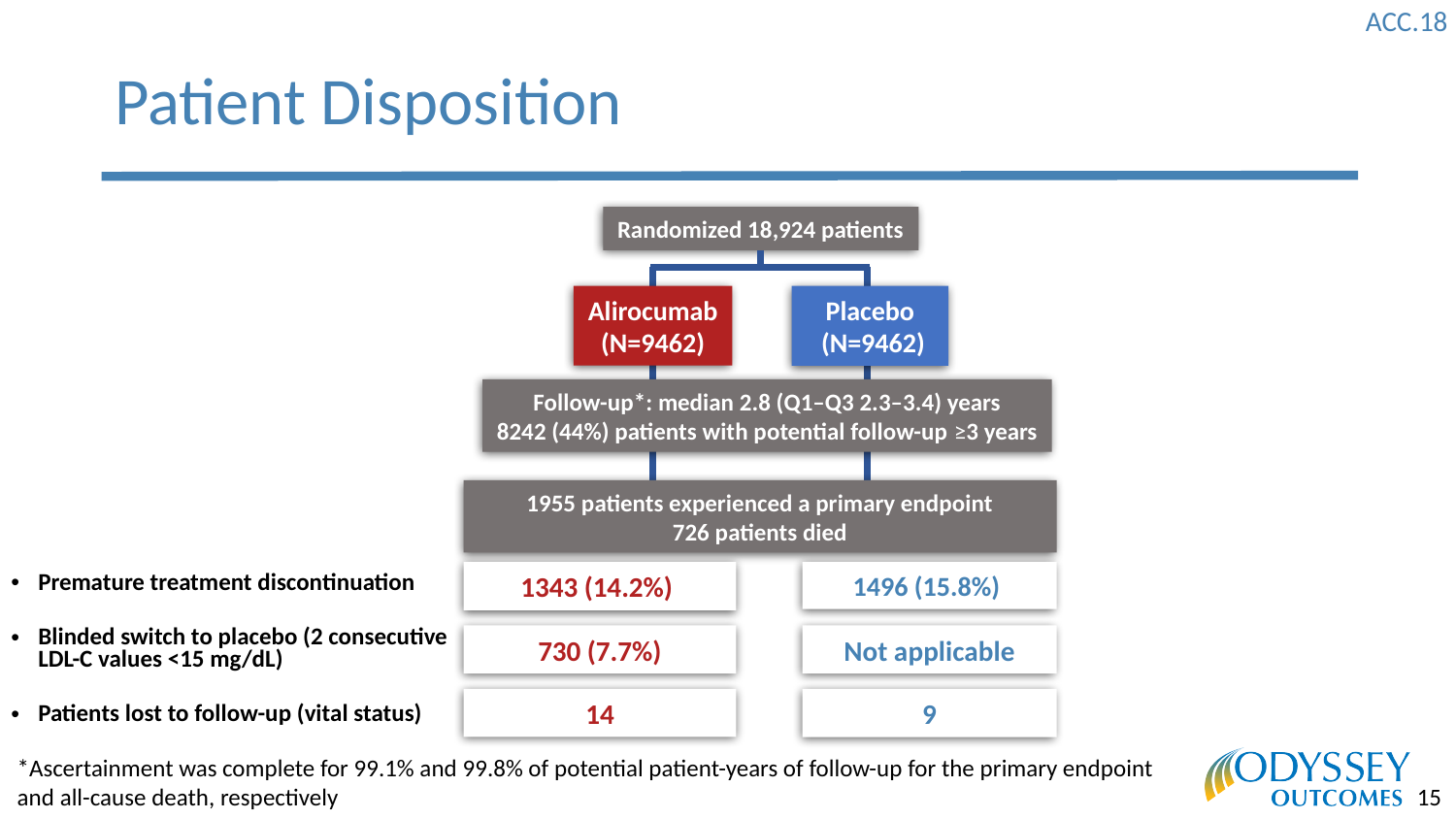

# Patient Disposition
Randomized 18,924 patients
Alirocumab
(N=9462)
 Placebo
  (N=9462)
Follow-up*: median 2.8 (Q1–Q3 2.3–3.4) years
8242 (44%) patients with potential follow-up ≥3 years
1955 patients experienced a primary endpoint
726 patients died
| Premature treatment discontinuation |
| --- |
| Blinded switch to placebo (2 consecutive LDL-C values <15 mg/dL) |
| Patients lost to follow-up (vital status) |
1343 (14.2%)
1496 (15.8%)
730 (7.7%)
Not applicable
14
9
*Ascertainment was complete for 99.1% and 99.8% of potential patient-years of follow-up for the primary endpoint and all-cause death, respectively